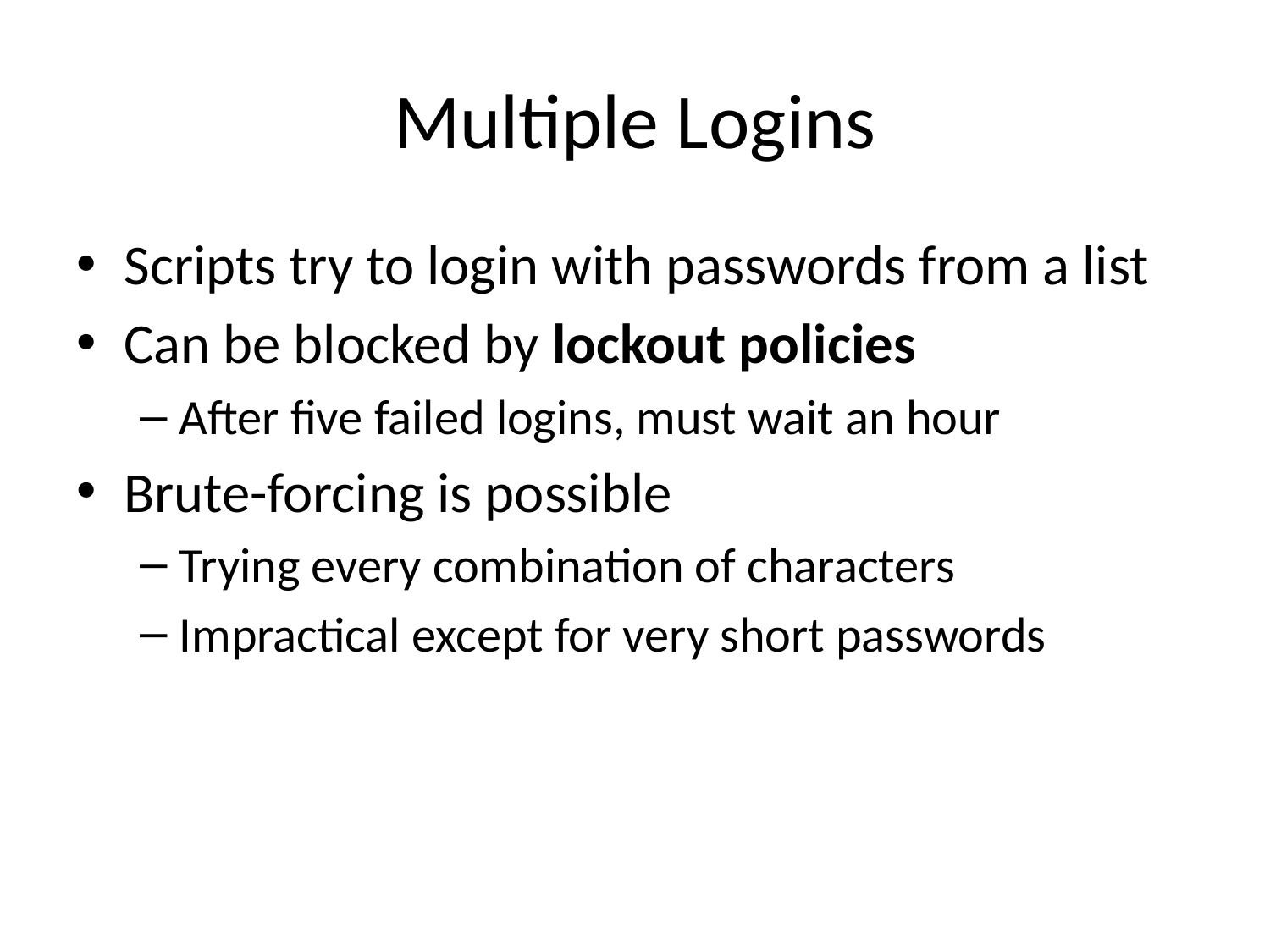

# Multiple Logins
Scripts try to login with passwords from a list
Can be blocked by lockout policies
After five failed logins, must wait an hour
Brute-forcing is possible
Trying every combination of characters
Impractical except for very short passwords